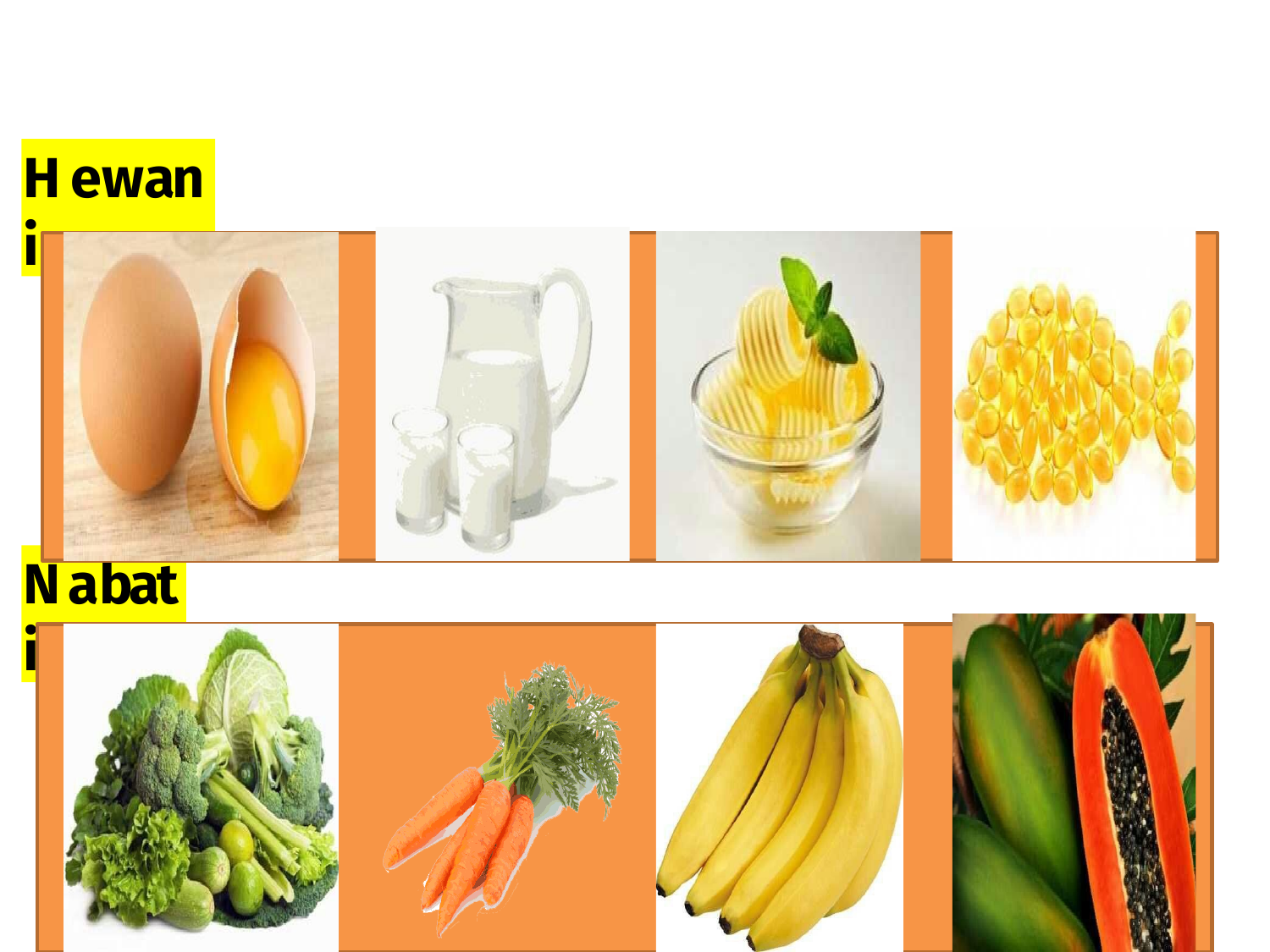

Hewani

# Sumber Sebagai Pencegah  Kekurangan Vitamin A
Nabati